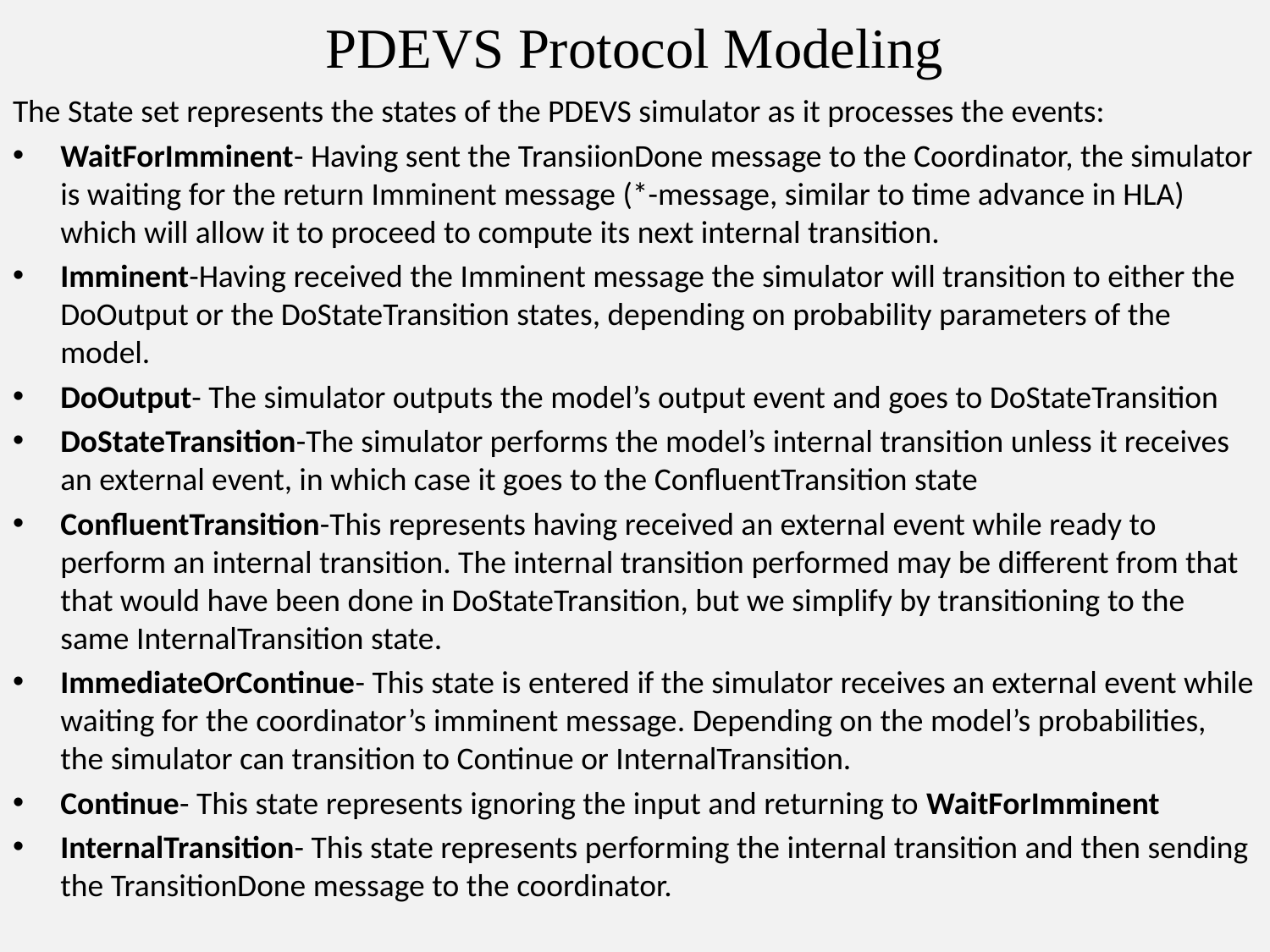

# PDEVS Protocol Modeling
The State set represents the states of the PDEVS simulator as it processes the events:
WaitForImminent- Having sent the TransiionDone message to the Coordinator, the simulator is waiting for the return Imminent message (*-message, similar to time advance in HLA) which will allow it to proceed to compute its next internal transition.
Imminent-Having received the Imminent message the simulator will transition to either the DoOutput or the DoStateTransition states, depending on probability parameters of the model.
DoOutput- The simulator outputs the model’s output event and goes to DoStateTransition
DoStateTransition-The simulator performs the model’s internal transition unless it receives an external event, in which case it goes to the ConfluentTransition state
ConfluentTransition-This represents having received an external event while ready to perform an internal transition. The internal transition performed may be different from that that would have been done in DoStateTransition, but we simplify by transitioning to the same InternalTransition state.
ImmediateOrContinue- This state is entered if the simulator receives an external event while waiting for the coordinator’s imminent message. Depending on the model’s probabilities, the simulator can transition to Continue or InternalTransition.
Continue- This state represents ignoring the input and returning to WaitForImminent
InternalTransition- This state represents performing the internal transition and then sending the TransitionDone message to the coordinator.